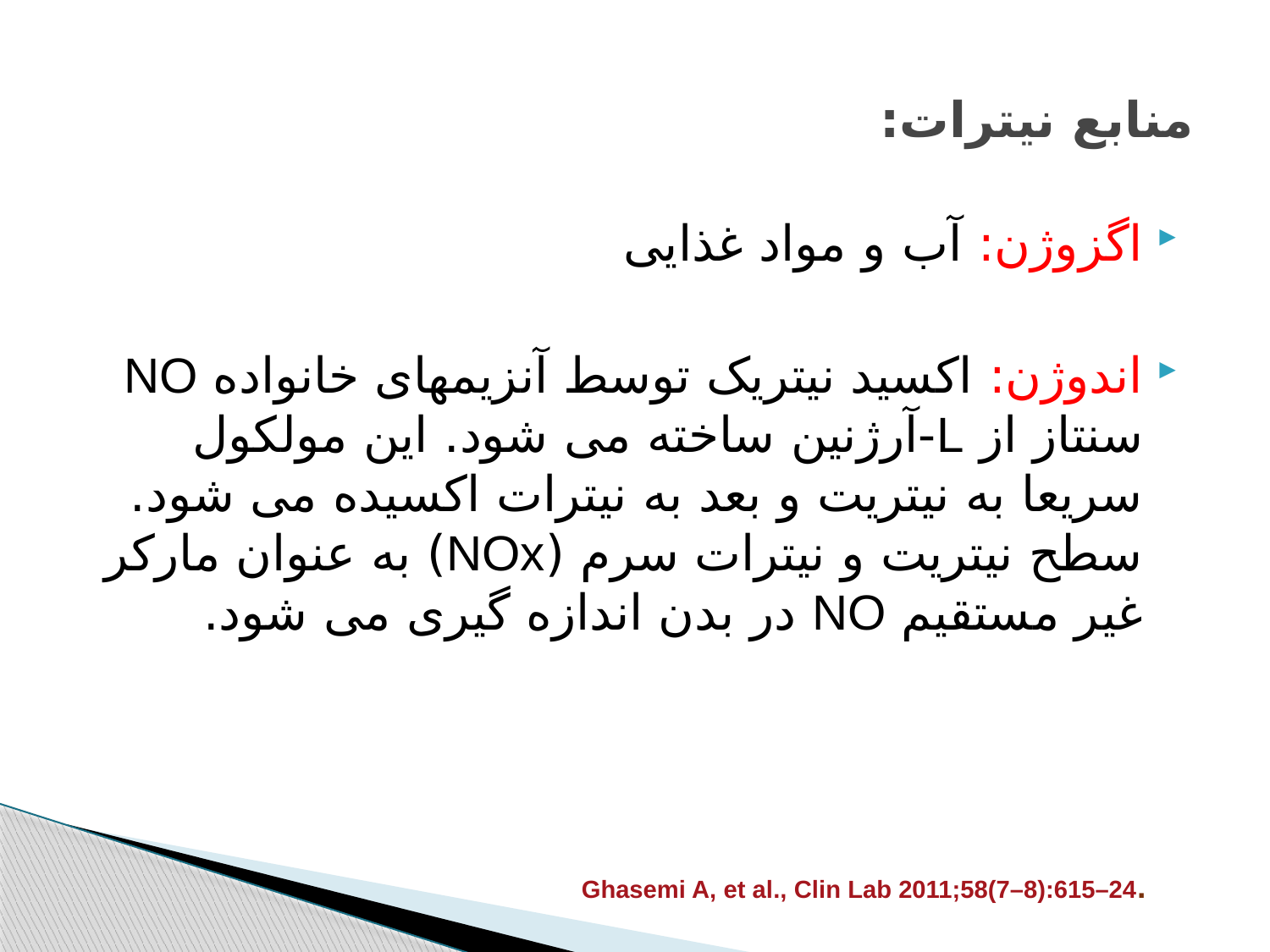

# منابع نیترات:
اگزوژن: آب و مواد غذایی

اندوژن: اکسید نیتریک توسط آنزیمهای خانواده NO سنتاز از L-آرژنین ساخته می شود. این مولکول سریعا به نیتریت و بعد به نیترات اکسیده می شود. سطح نیتریت و نیترات سرم (NOx) به عنوان مارکر غیر مستقیم NO در بدن اندازه گیری می شود.

Ghasemi A, et al., Clin Lab 2011;58(7–8):615–24.